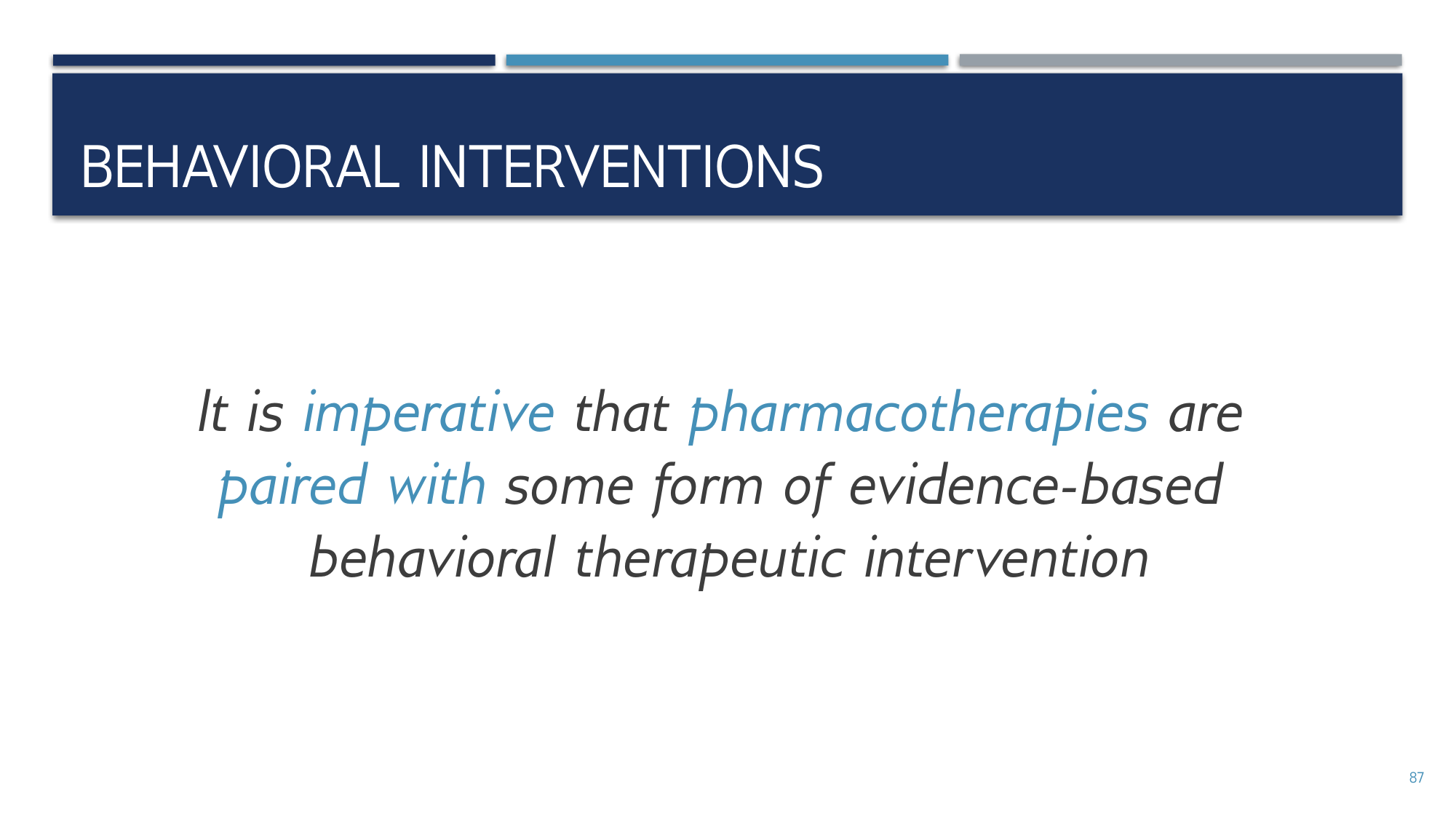

# Behavioral interventions
It is imperative that pharmacotherapies are
paired with some form of evidence-based
behavioral therapeutic intervention
87